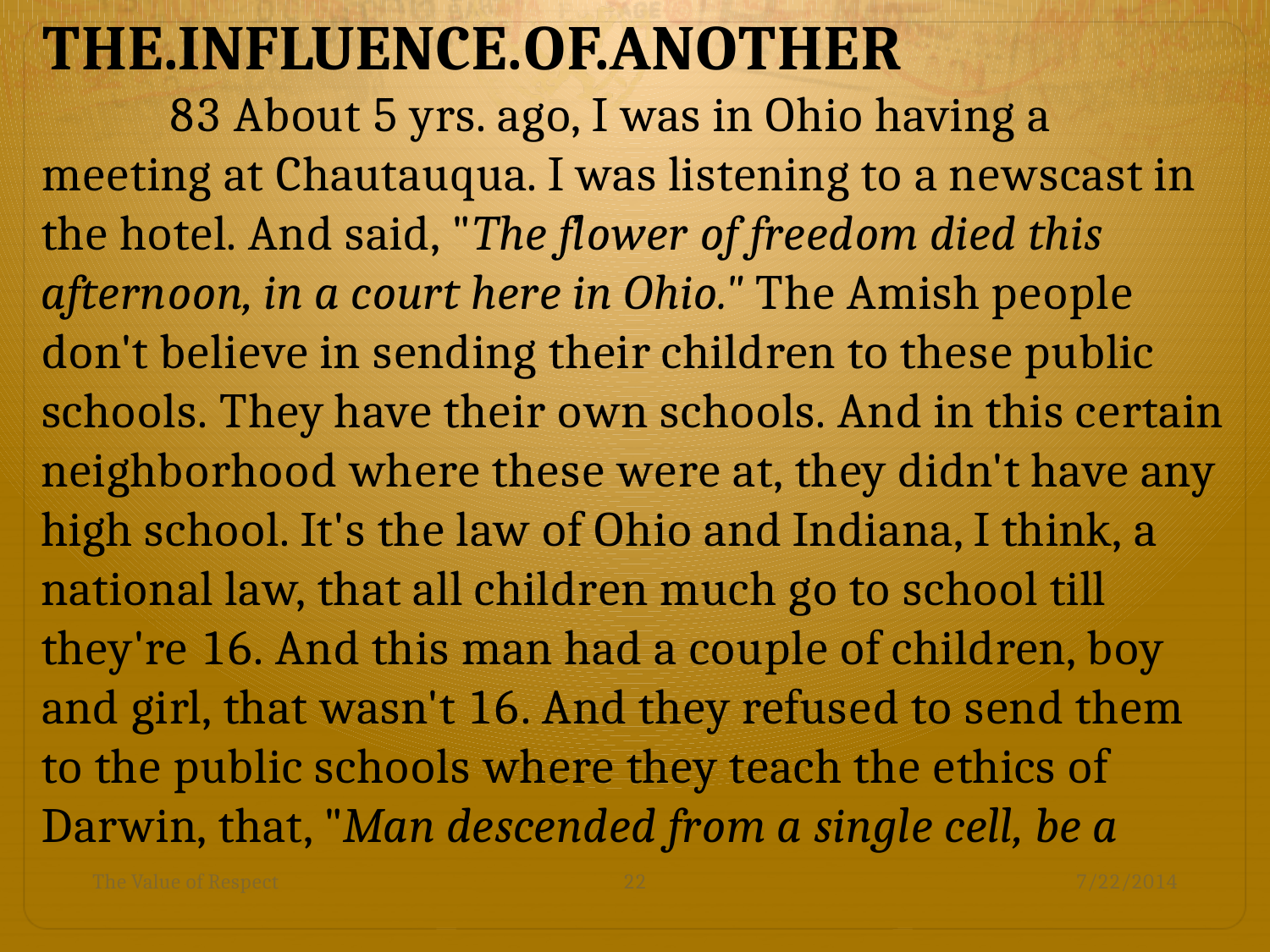

THE.INFLUENCE.OF.ANOTHER
	83 About 5 yrs. ago, I was in Ohio having a meeting at Chautauqua. I was listening to a newscast in the hotel. And said, "The flower of freedom died this afternoon, in a court here in Ohio." The Amish people don't believe in sending their children to these public schools. They have their own schools. And in this certain neighborhood where these were at, they didn't have any high school. It's the law of Ohio and Indiana, I think, a national law, that all children much go to school till they're 16. And this man had a couple of children, boy and girl, that wasn't 16. And they refused to send them to the public schools where they teach the ethics of Darwin, that, "Man descended from a single cell, be a
The Value of Respect
22
7/22/2014